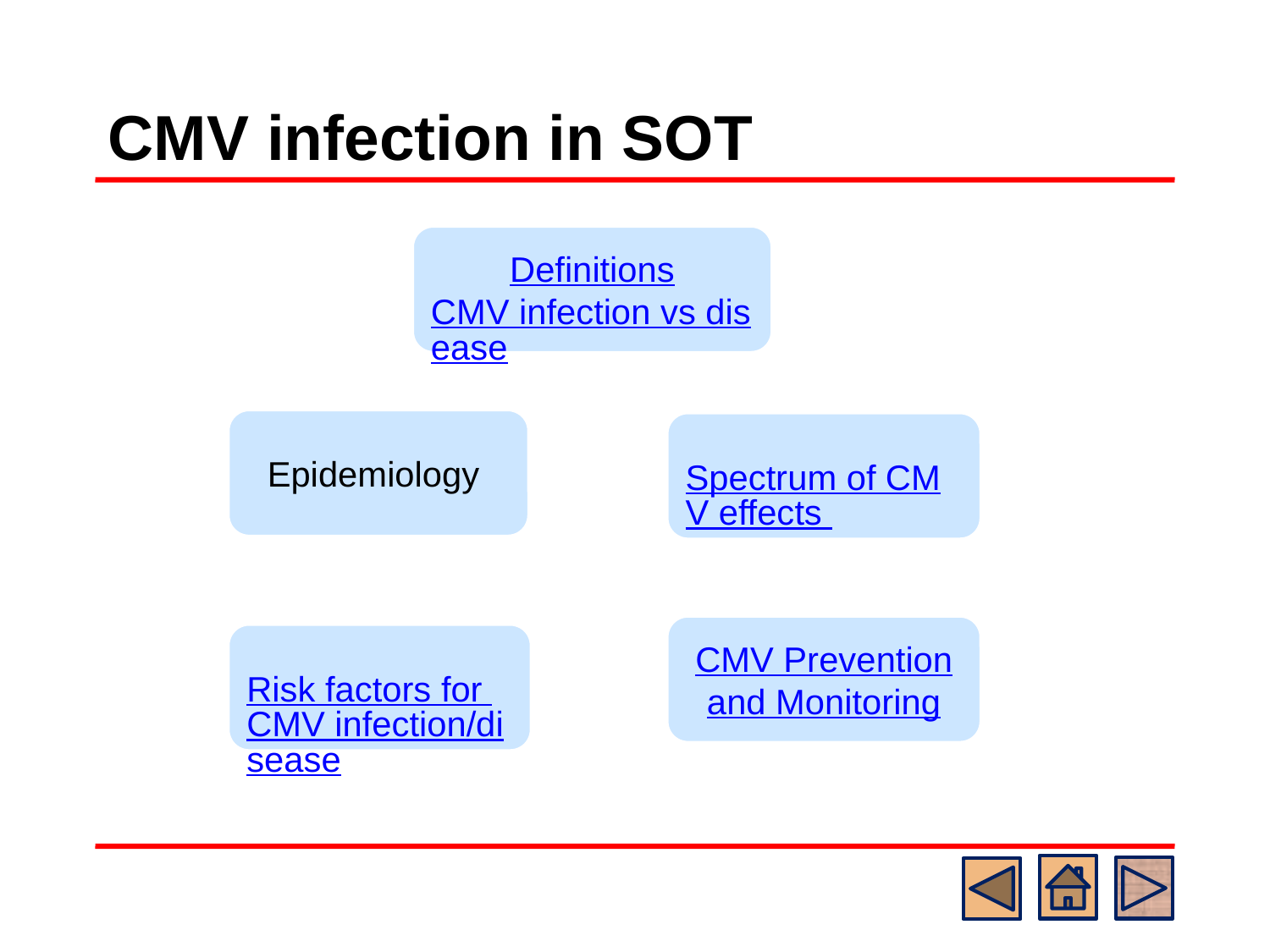

# CMV infection in SOT
Definitions
CMV infection vs disease
Epidemiology
Spectrum of CMV effects
CMV Prevention
and Monitoring
Risk factors for CMV infection/disease